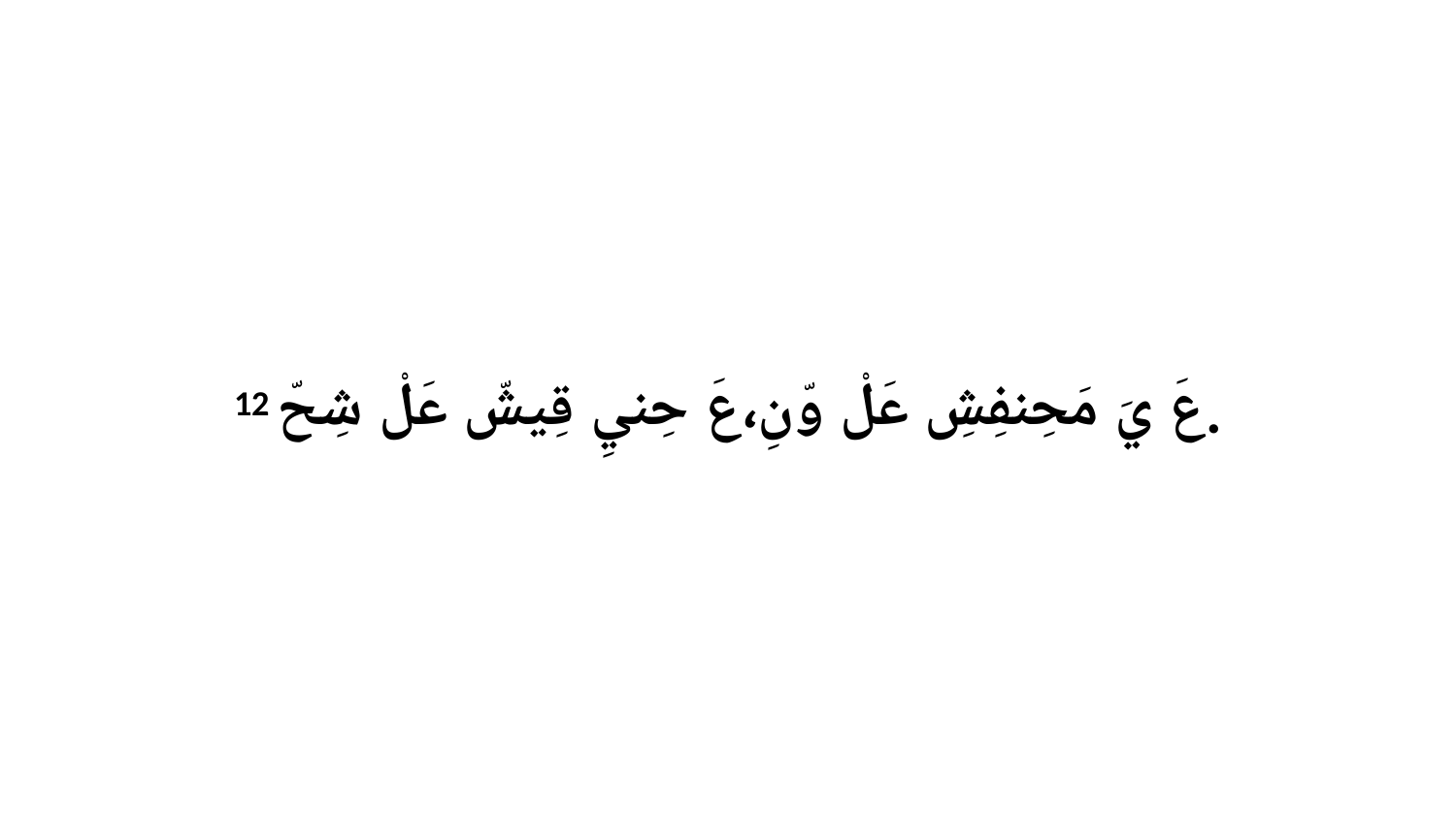

12 عَ يَ مَحِنفِشِ عَلْ وّنِ،عَ حِنيِ قِيشّ عَلْ شِحّ.